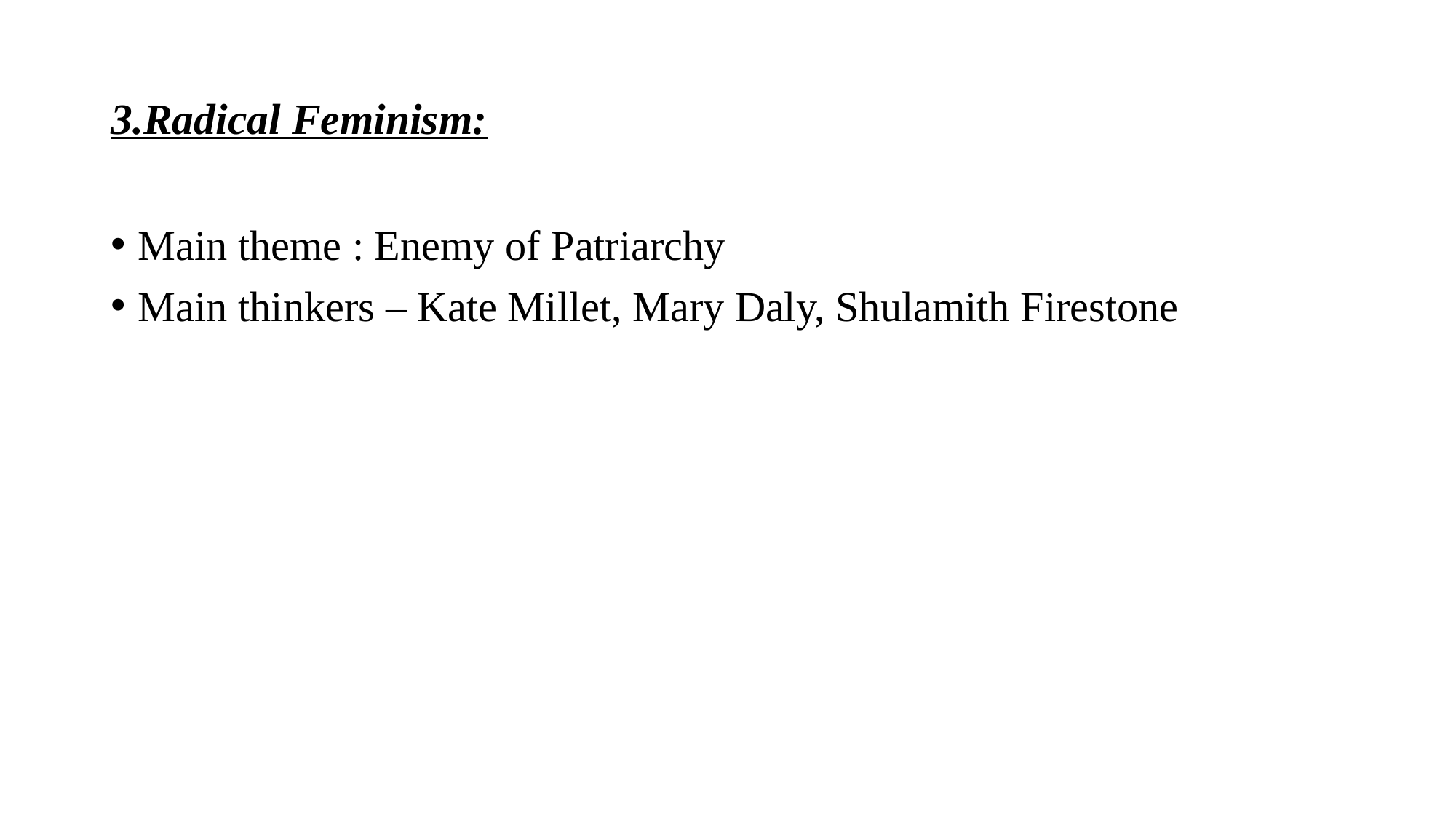

# 3.Radical Feminism:
Main theme : Enemy of Patriarchy
Main thinkers – Kate Millet, Mary Daly, Shulamith Firestone